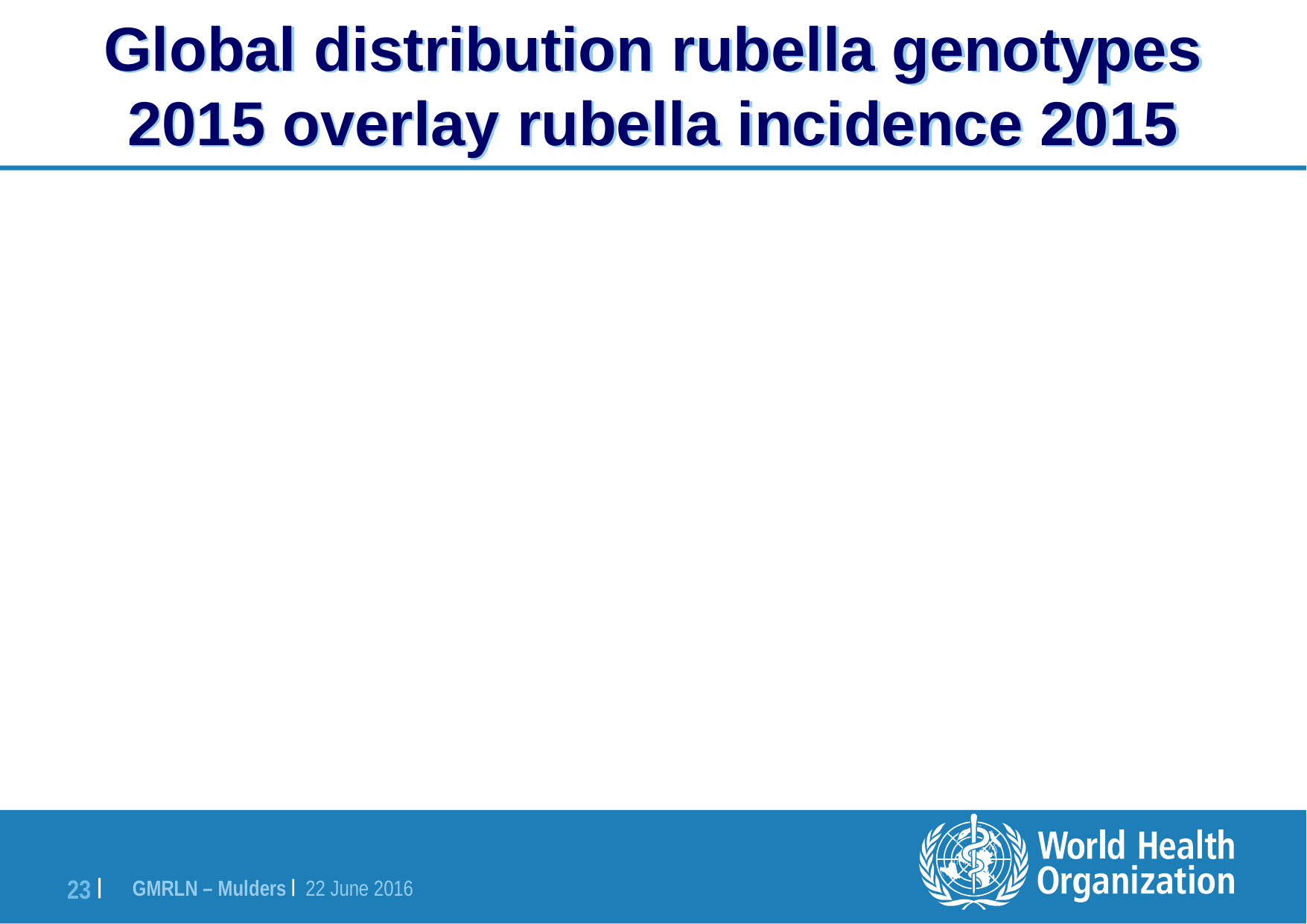

# Global distribution rubella genotypes 2015 overlay rubella incidence 2015